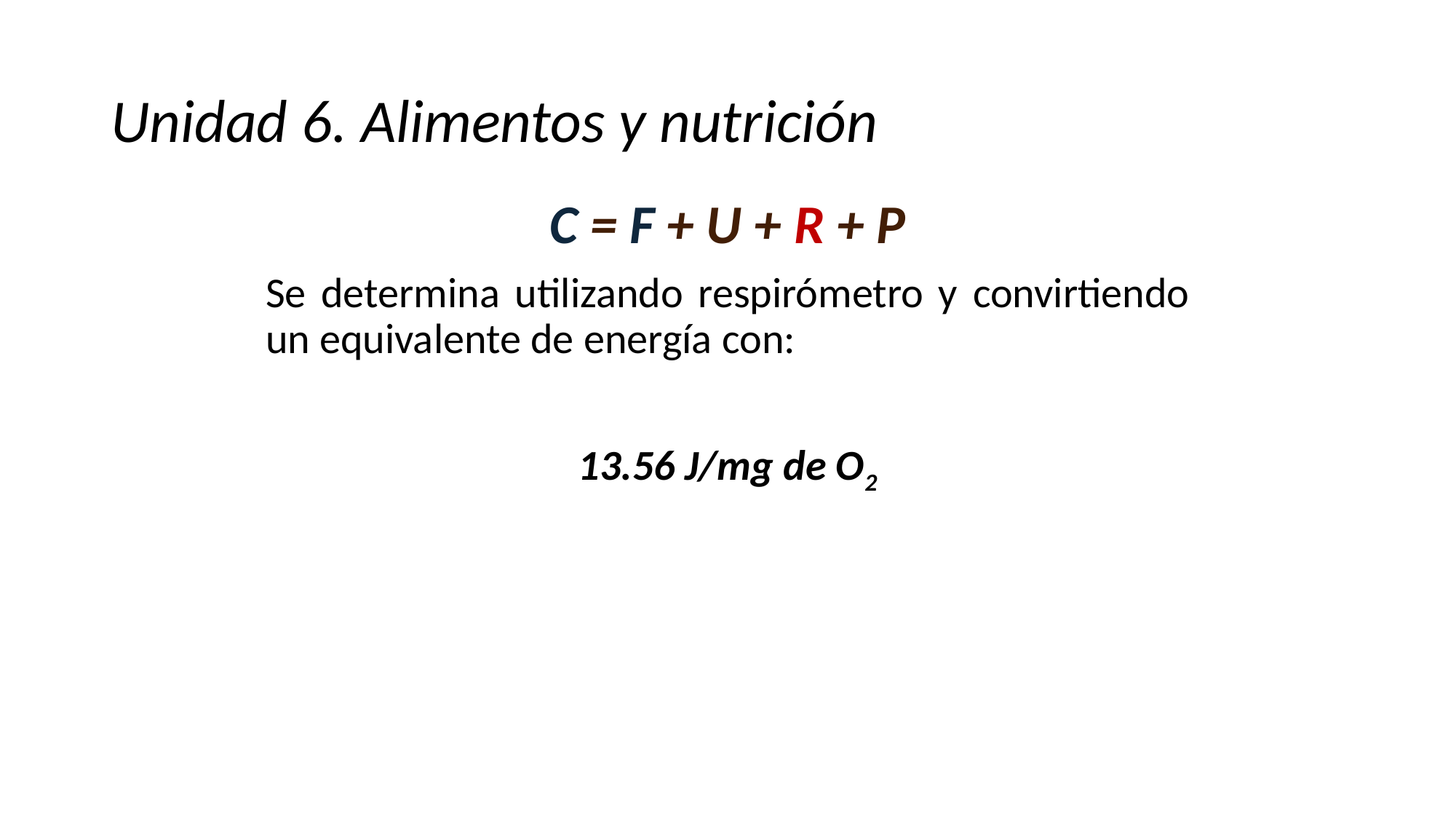

# Unidad 6. Alimentos y nutrición
C = F + U + R + P
Se determina utilizando respirómetro y convirtiendo un equivalente de energía con:

13.56 J/mg de O2